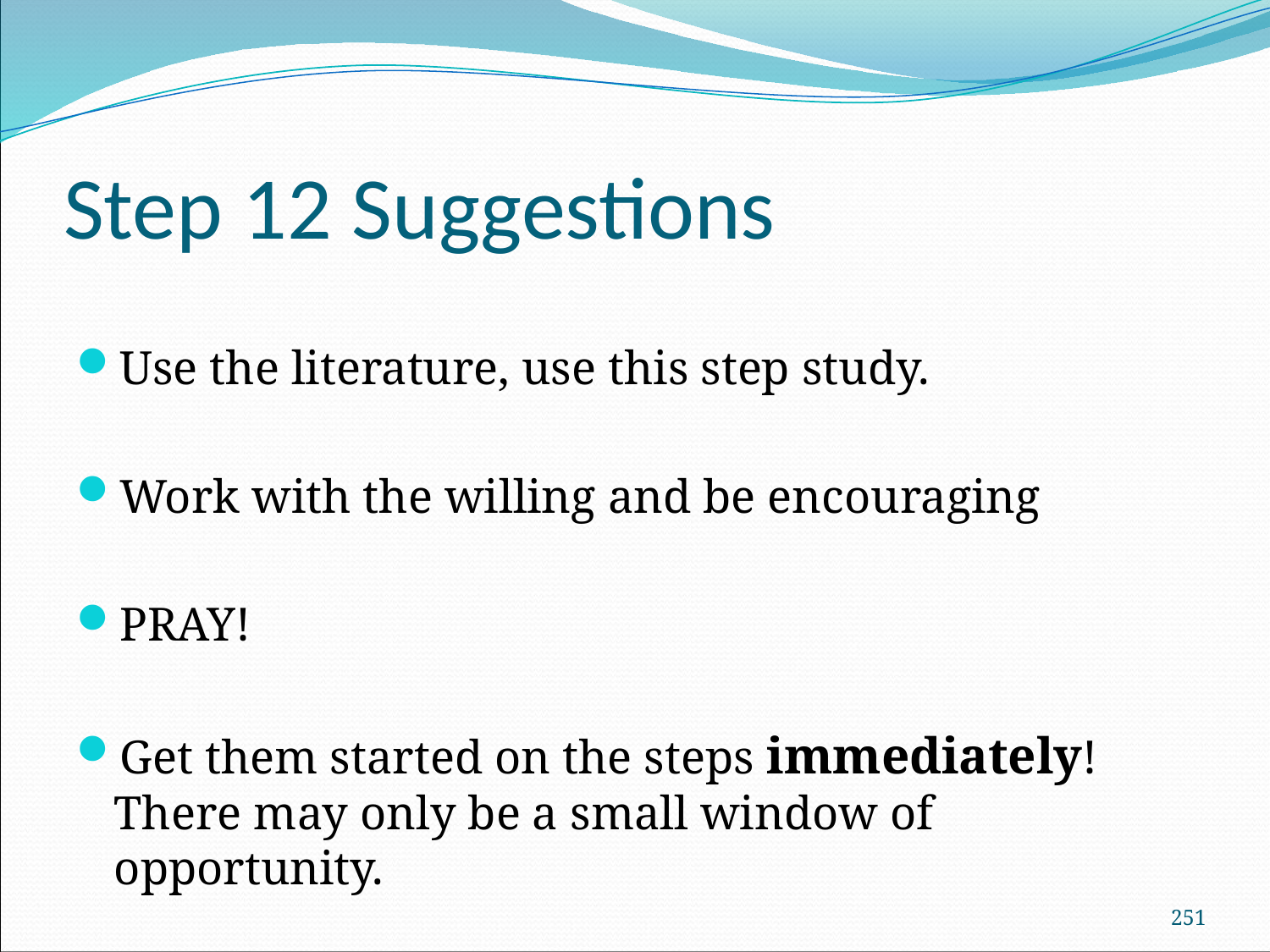

# Step 12 Suggestions

Use the literature, use this step study.

Work with the willing and be encouraging

PRAY!

Get them started on the steps immediately! There may only be a small window of opportunity.

251